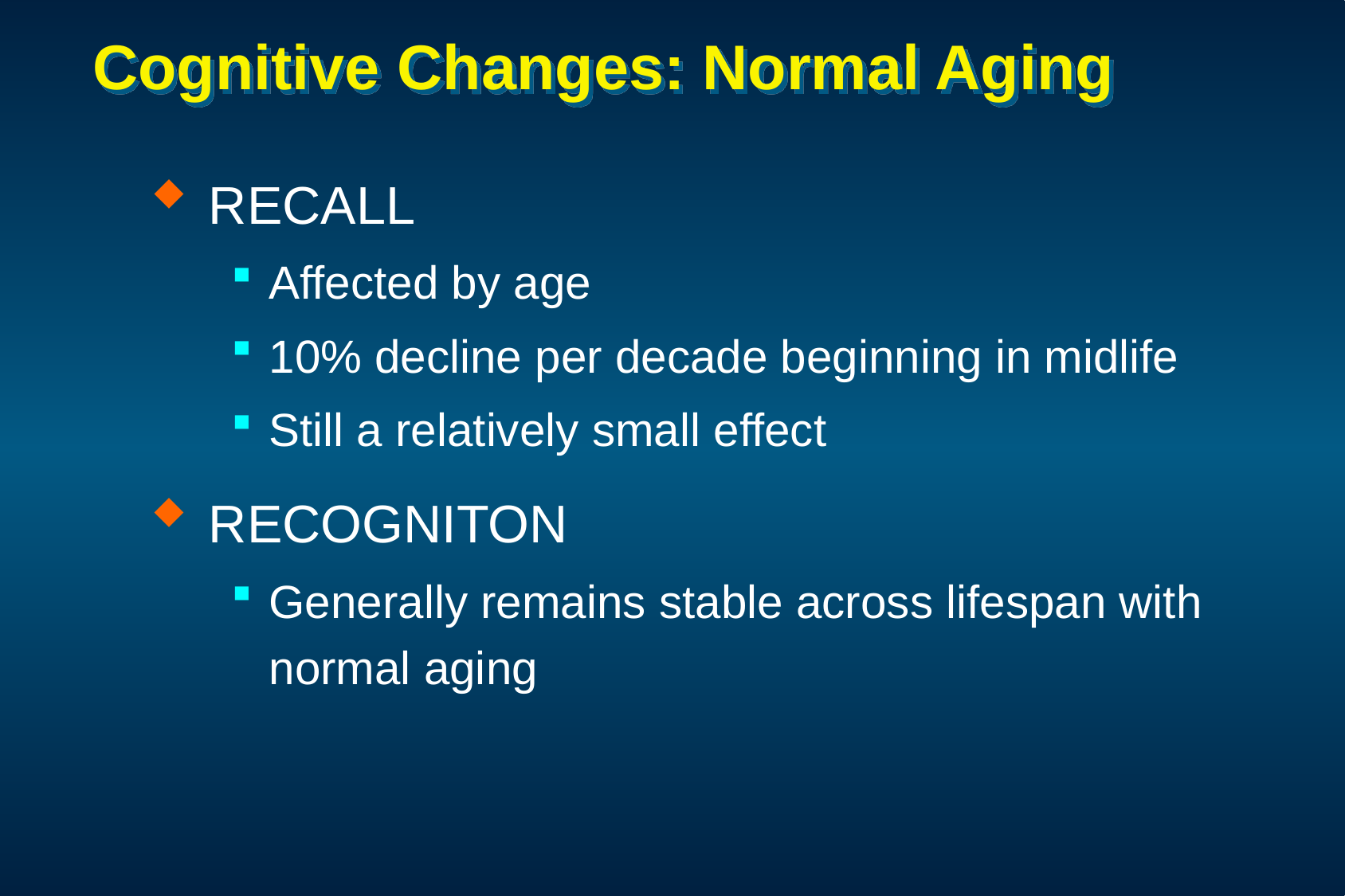

# Cognitive Changes: Normal Aging
RECALL
Affected by age
10% decline per decade beginning in midlife
Still a relatively small effect
RECOGNITON
Generally remains stable across lifespan with normal aging